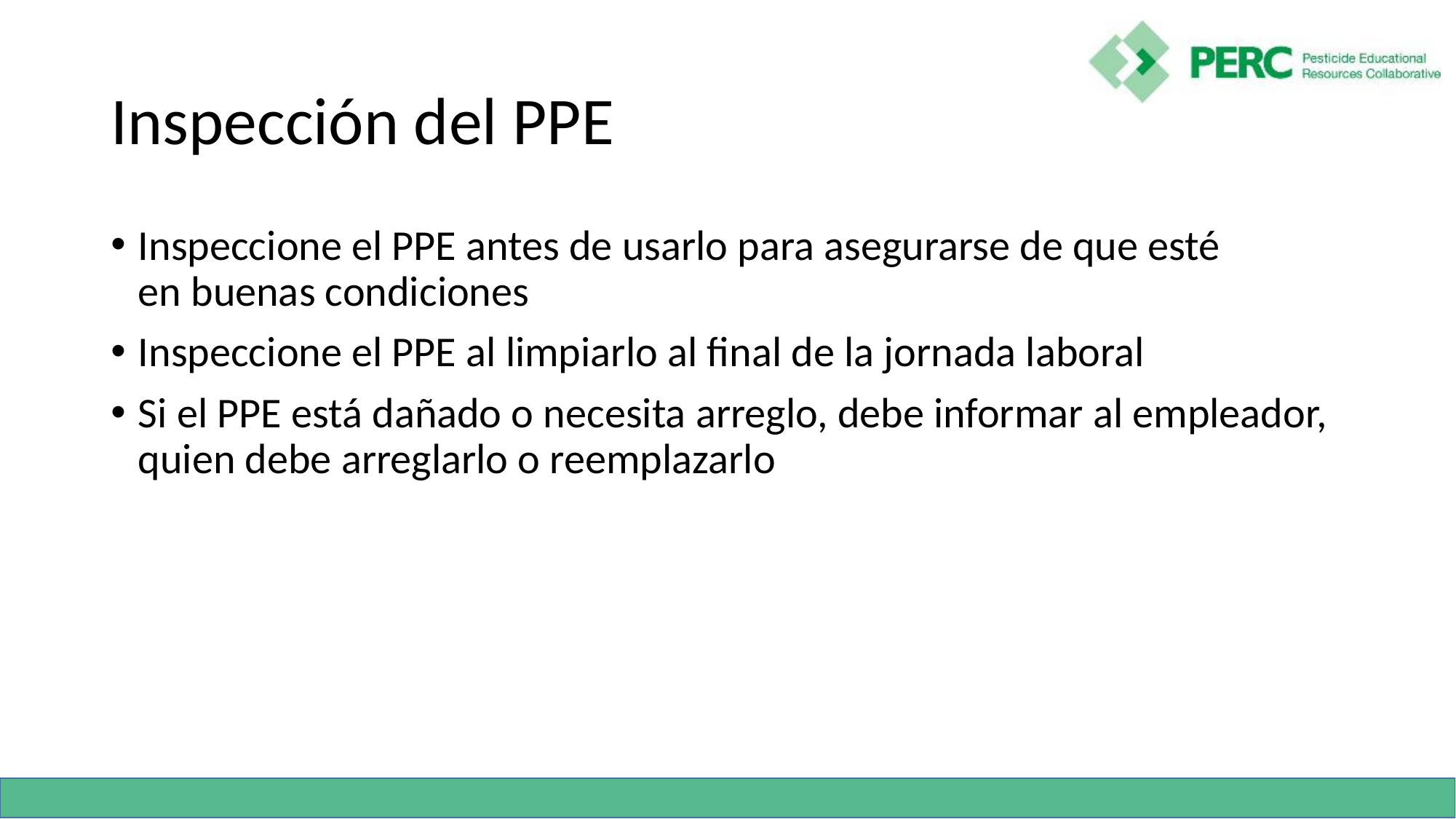

# Inspección del PPE
Inspeccione el PPE antes de usarlo para asegurarse de que esté
en buenas condiciones
Inspeccione el PPE al limpiarlo al final de la jornada laboral
Si el PPE está dañado o necesita arreglo, debe informar al empleador, quien debe arreglarlo o reemplazarlo